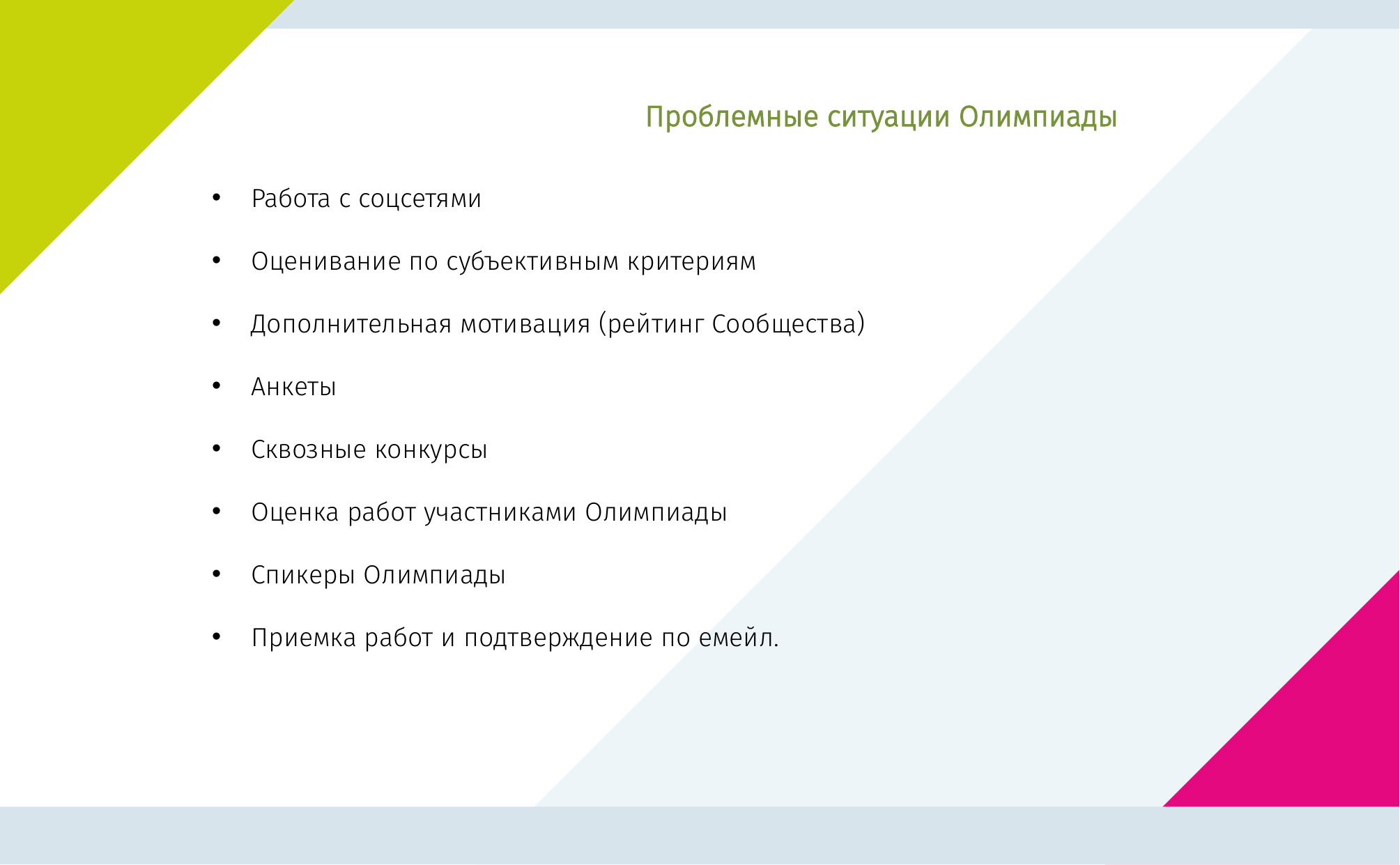

# Проблемные ситуации Олимпиады

Работа с соцсетями

Оценивание по субъективным критериям

Дополнительная мотивация (рейтинг Сообщества)

Анкеты

Сквозные конкурсы

Оценка работ участниками Олимпиады

Спикеры Олимпиады

Приемка работ и подтверждение по емейл.